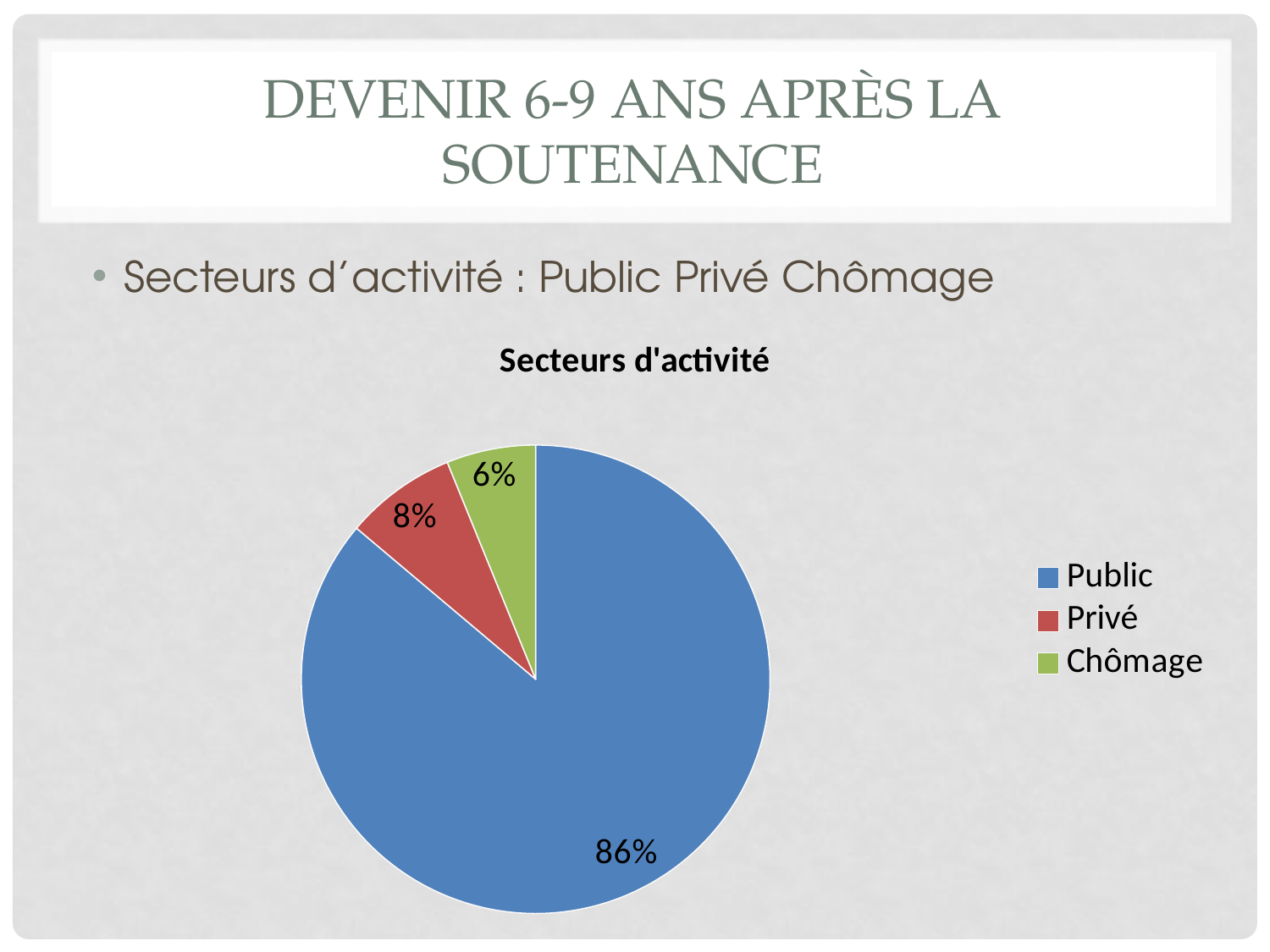

# Devenir 6-9 ans après la soutenance
Secteurs d’activité : Public Privé Chômage

### Chart: Secteurs d'activité

| Category |  |
|---|---|
| Public | 56.0 |
| Privé | 5.0 |
| Chômage | 4.0 |